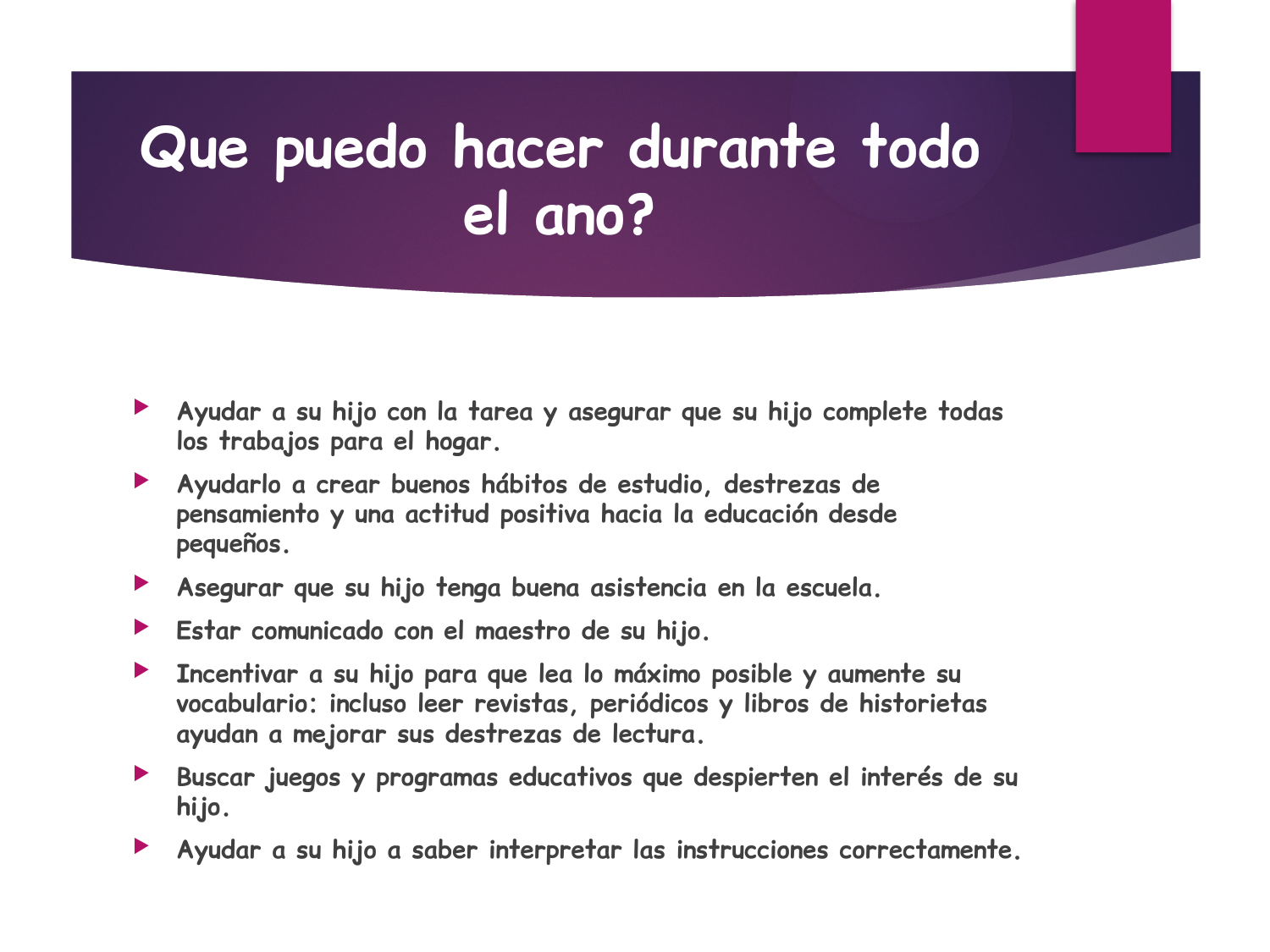

# Que puedo hacer durante todo el ano?

Ayudar a su hijo con la tarea y asegurar que su hijo complete todas los trabajos para el hogar.
Ayudarlo a crear buenos hábitos de estudio, destrezas de pensamiento y una actitud positiva hacia la educación desde pequeños.
Asegurar que su hijo tenga buena asistencia en la escuela.
Estar comunicado con el maestro de su hijo.
Incentivar a su hijo para que lea lo máximo posible y aumente su vocabulario: incluso leer revistas, periódicos y libros de historietas ayudan a mejorar sus destrezas de lectura.
Buscar juegos y programas educativos que despierten el interés de su hijo.
Ayudar a su hijo a saber interpretar las instrucciones correctamente.